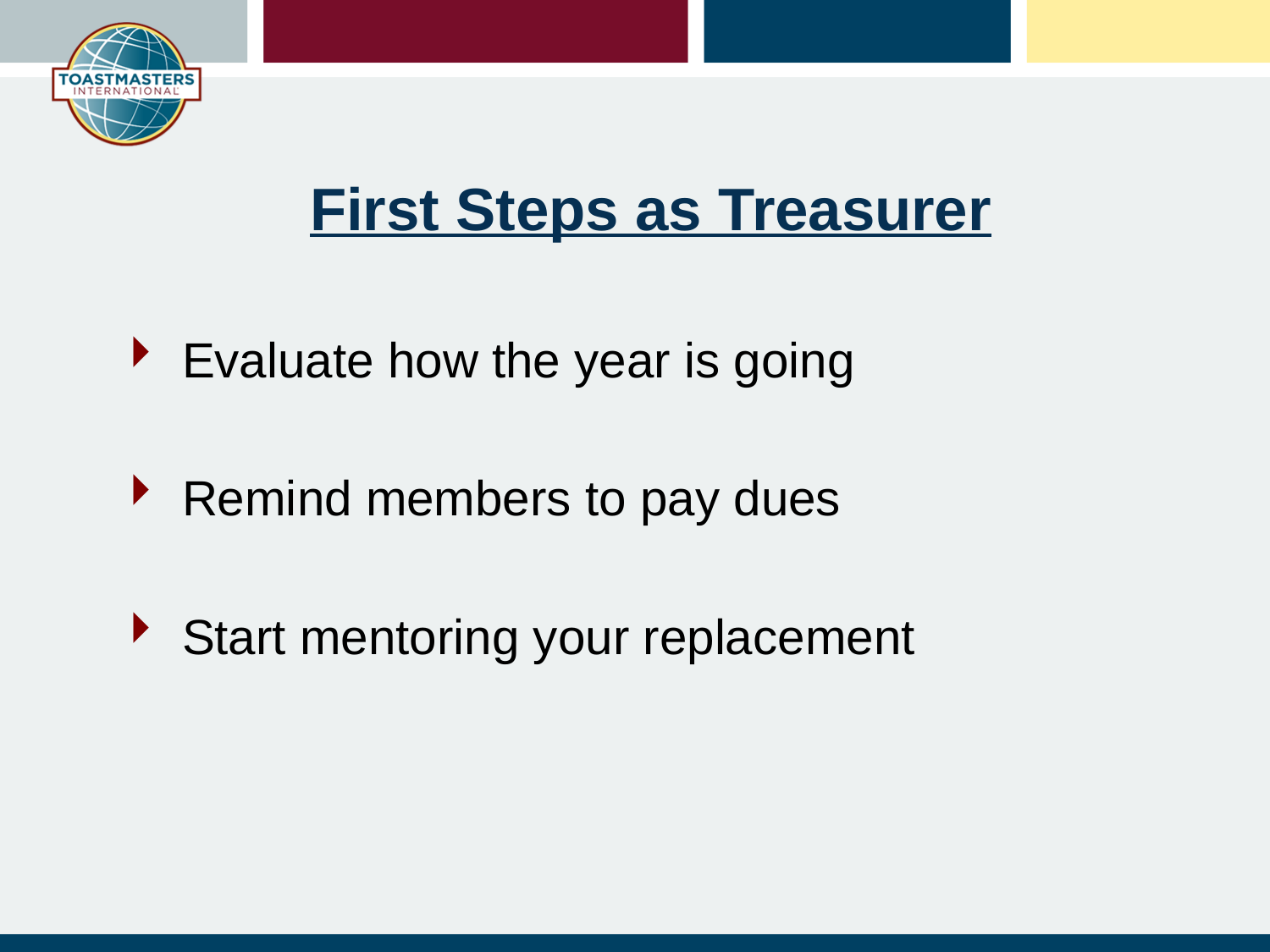

# First Steps as Treasurer

Evaluate how the year is going

Remind members to pay dues

Start mentoring your replacement